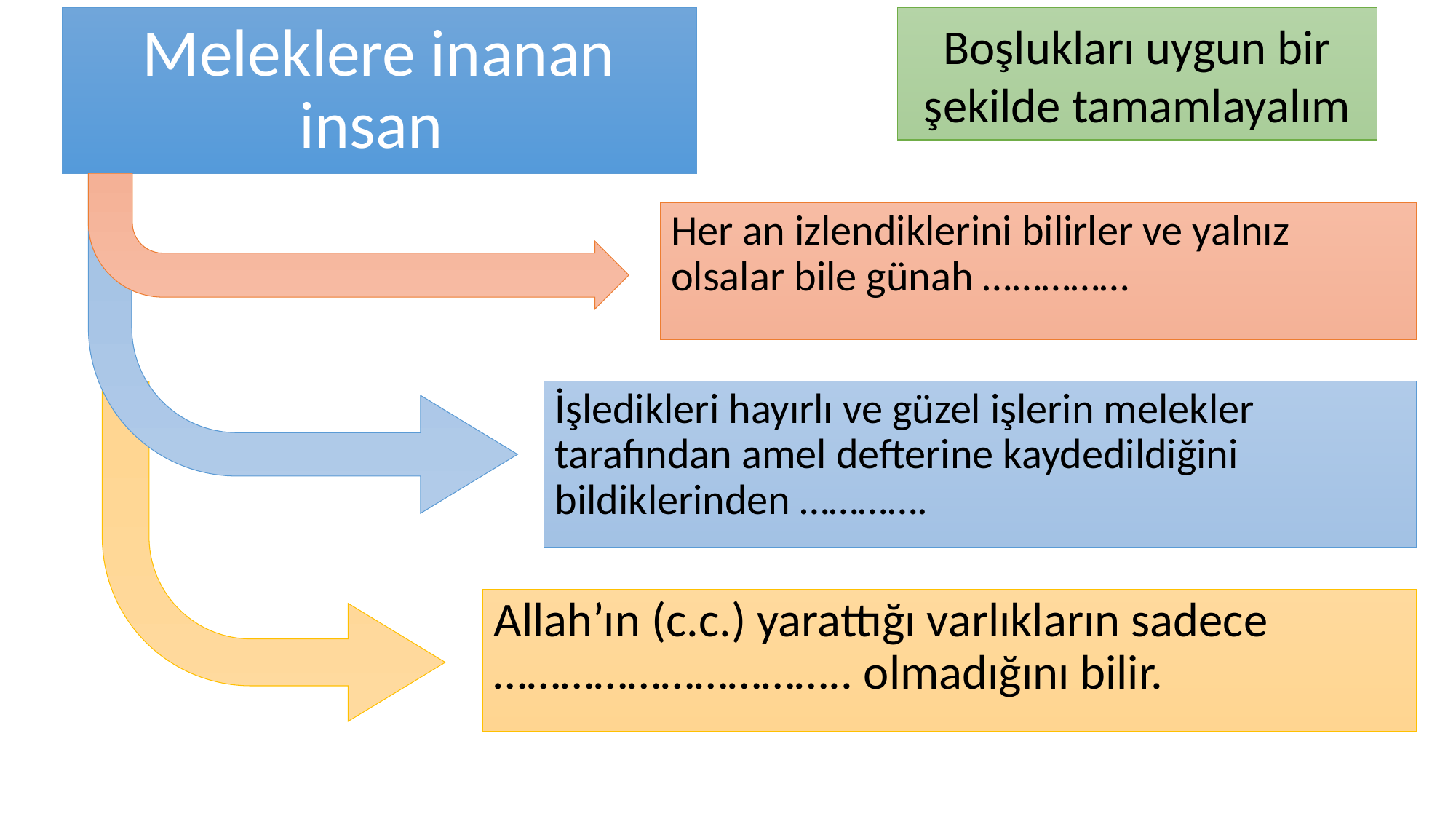

# Meleklere inanan insan
Boşlukları uygun bir şekilde tamamlayalım

Her an izlendiklerini bilirler ve yalnız olsalar bile günah ……………
İşledikleri hayırlı ve güzel işlerin melekler tarafından amel defterine kaydedildiğini bildiklerinden ………….

Allah’ın (c.c.) yarattığı varlıkların sadece ………………………….. olmadığını bilir.